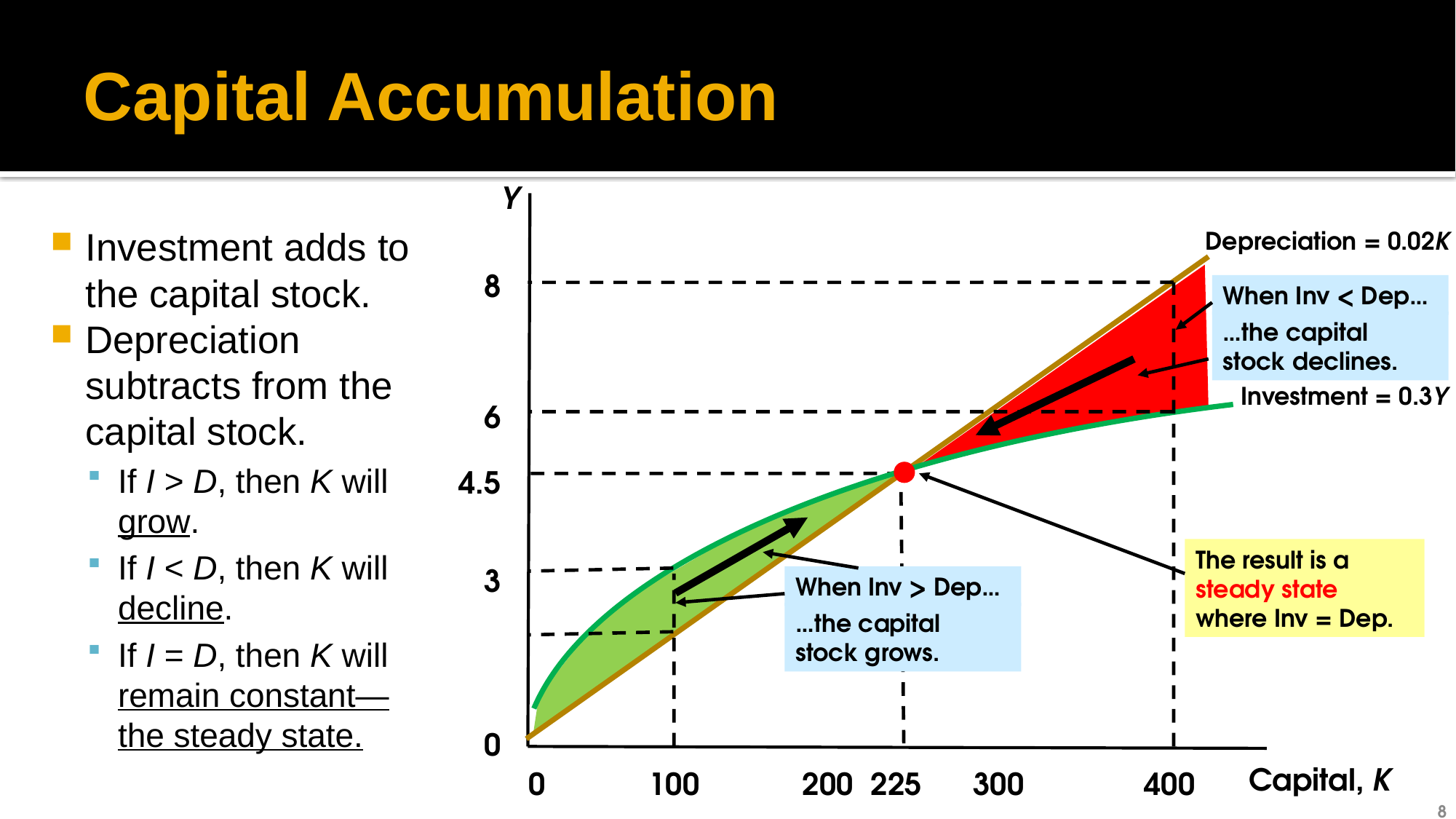

# Capital Accumulation
Y

Investment adds to the capital stock.
Depreciation subtracts from the capital stock.
If I > D, then K will grow.
If I < D, then K will decline.
If I = D, then K will remain constant—the steady state.

Depreciation = 0.02K

   8

   6

4.5

   3

   0

When Inv < Dep…

…the capital stock declines.

Investment = 0.3Y

The result is a steady state where Inv = Dep.

When Inv > Dep…

…the capital stock grows.

Capital, K
0            100            200  225      300              400
8